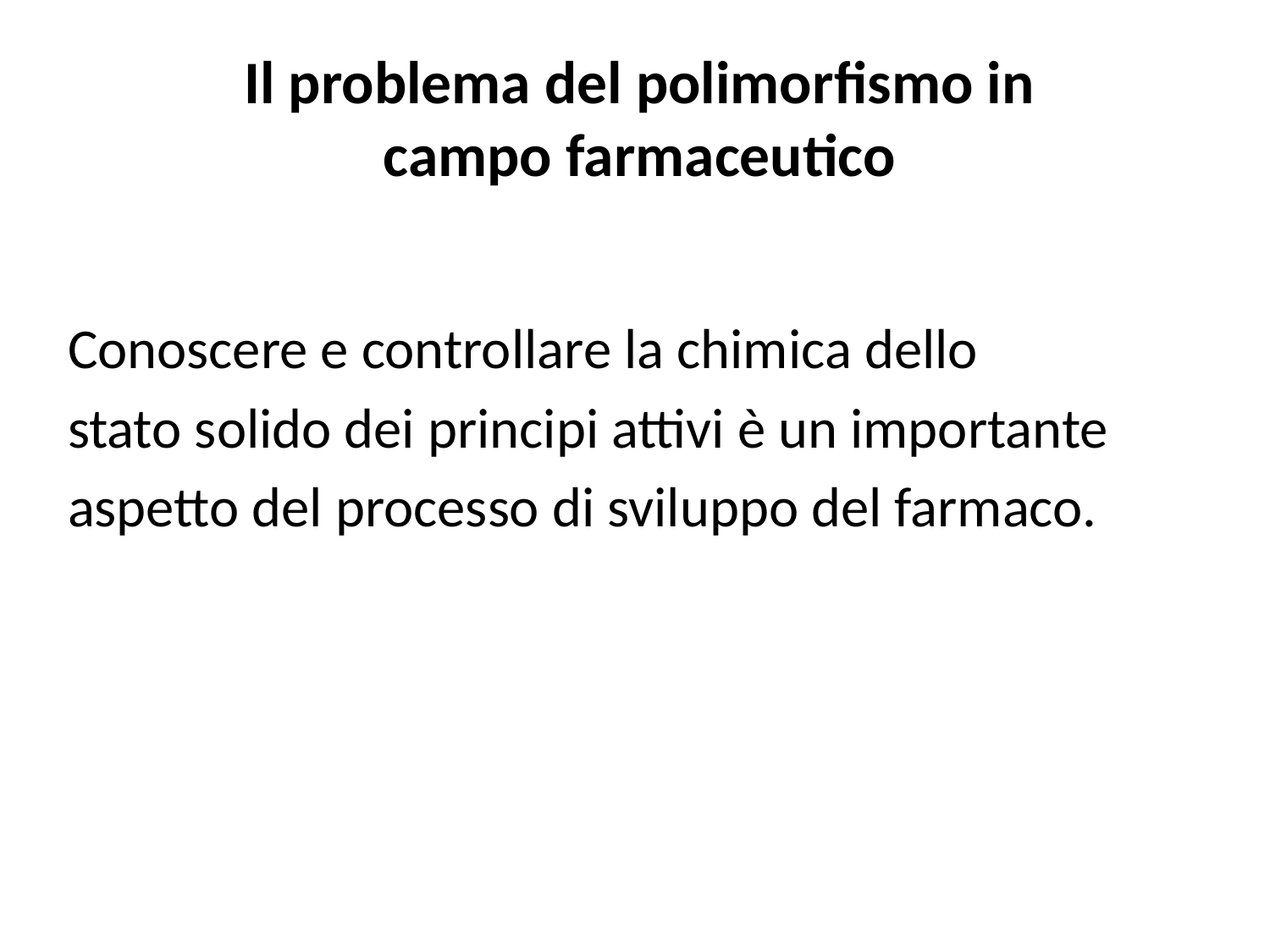

# Il problema del polimorfismo in campo farmaceutico
Conoscere e controllare la chimica dello
stato solido dei principi attivi è un importante
aspetto del processo di sviluppo del farmaco.